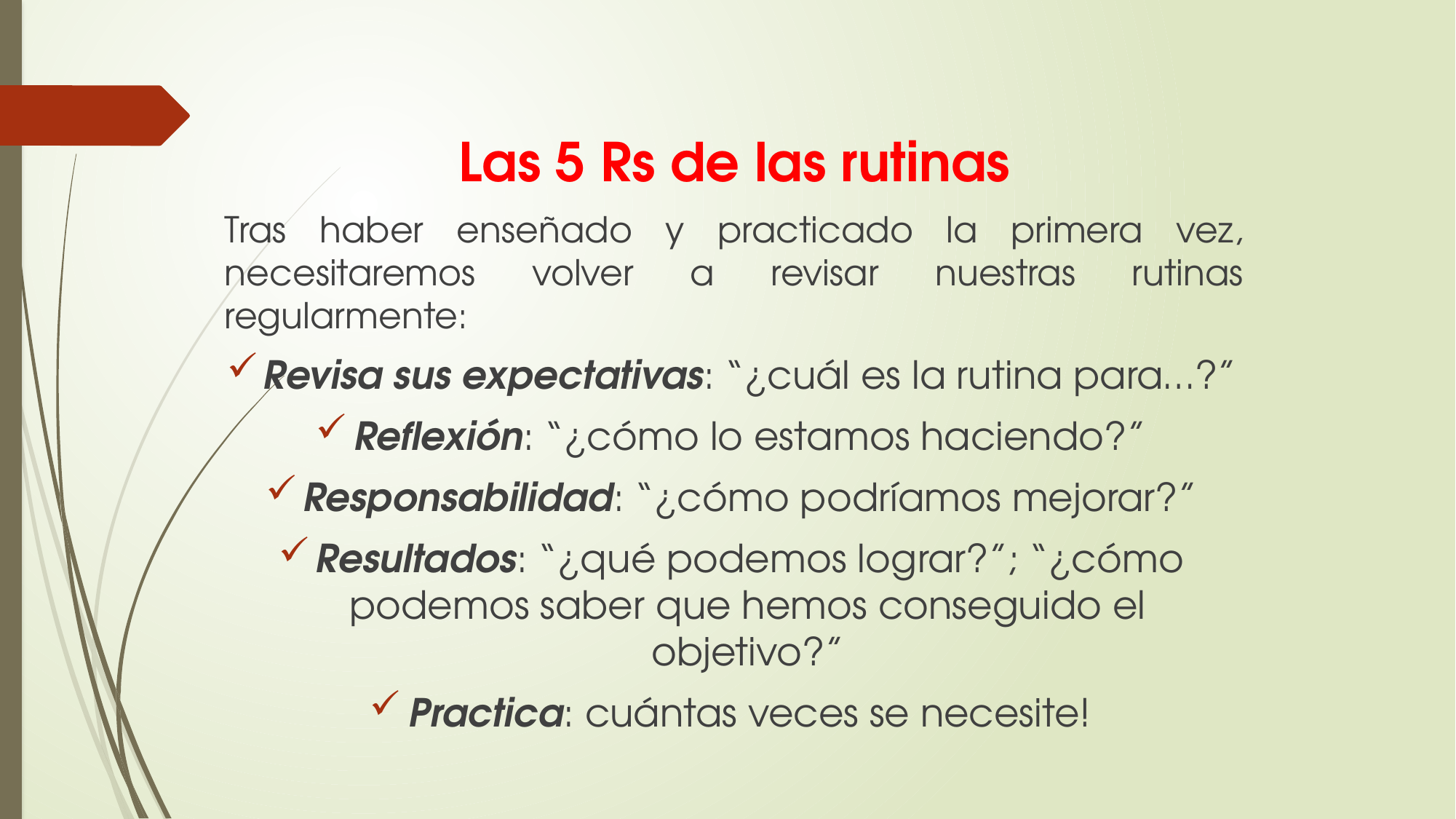

Las 5 Rs de las rutinas
Tras haber enseñado y practicado la primera vez, necesitaremos volver a revisar nuestras rutinas regularmente:
Revisa sus expectativas: “¿cuál es la rutina para…?”
Reflexión: “¿cómo lo estamos haciendo?”
Responsabilidad: “¿cómo podríamos mejorar?”
Resultados: “¿qué podemos lograr?”; “¿cómo podemos saber que hemos conseguido el objetivo?”
Practica: cuántas veces se necesite!